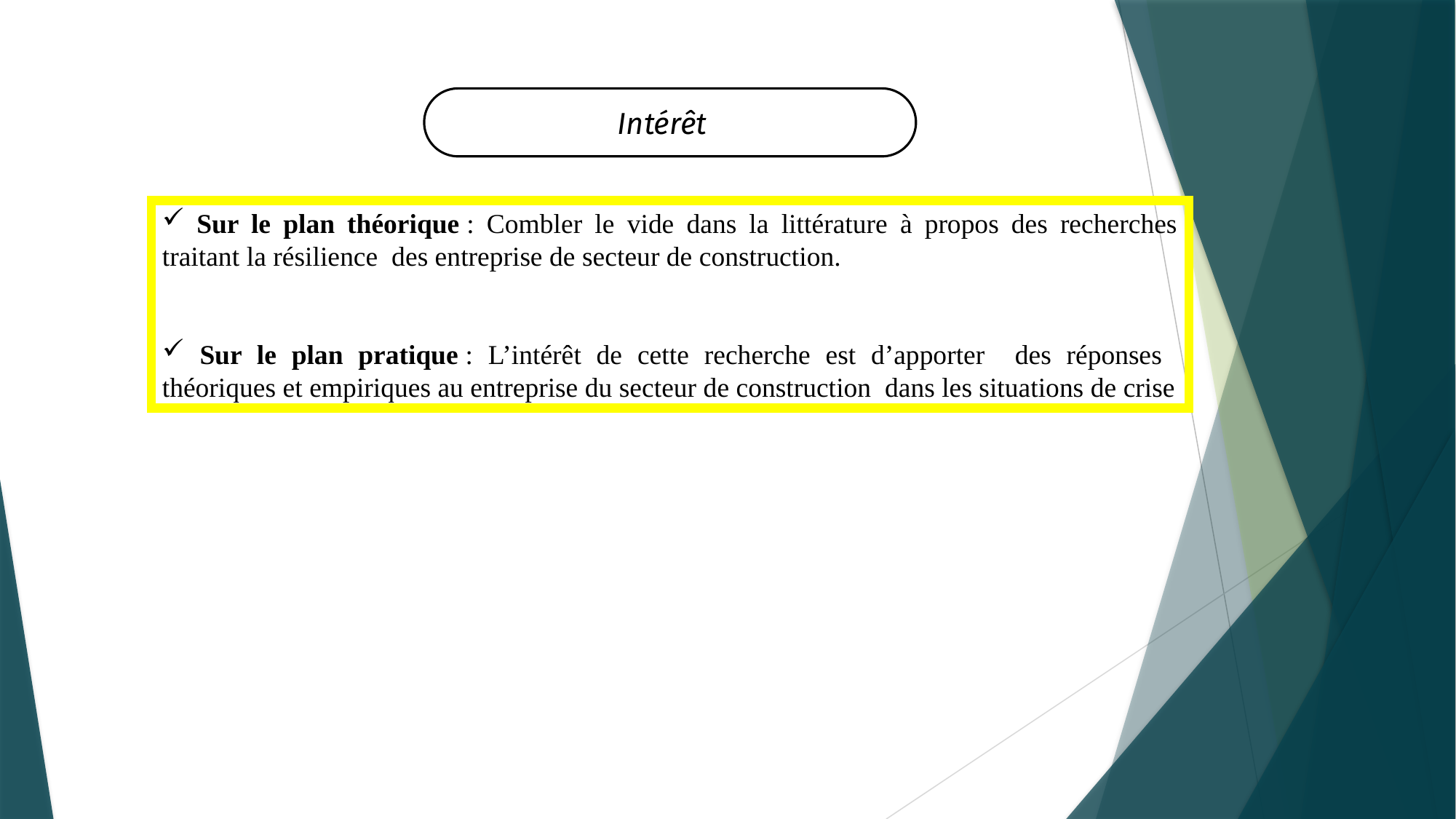

Intérêt
 Sur le plan théorique : Combler le vide dans la littérature à propos des recherches traitant la résilience  des entreprise de secteur de construction.

 Sur le plan pratique : L’intérêt de cette recherche est d’apporter  des réponses  théoriques et empiriques au entreprise du secteur de construction  dans les situations de crise